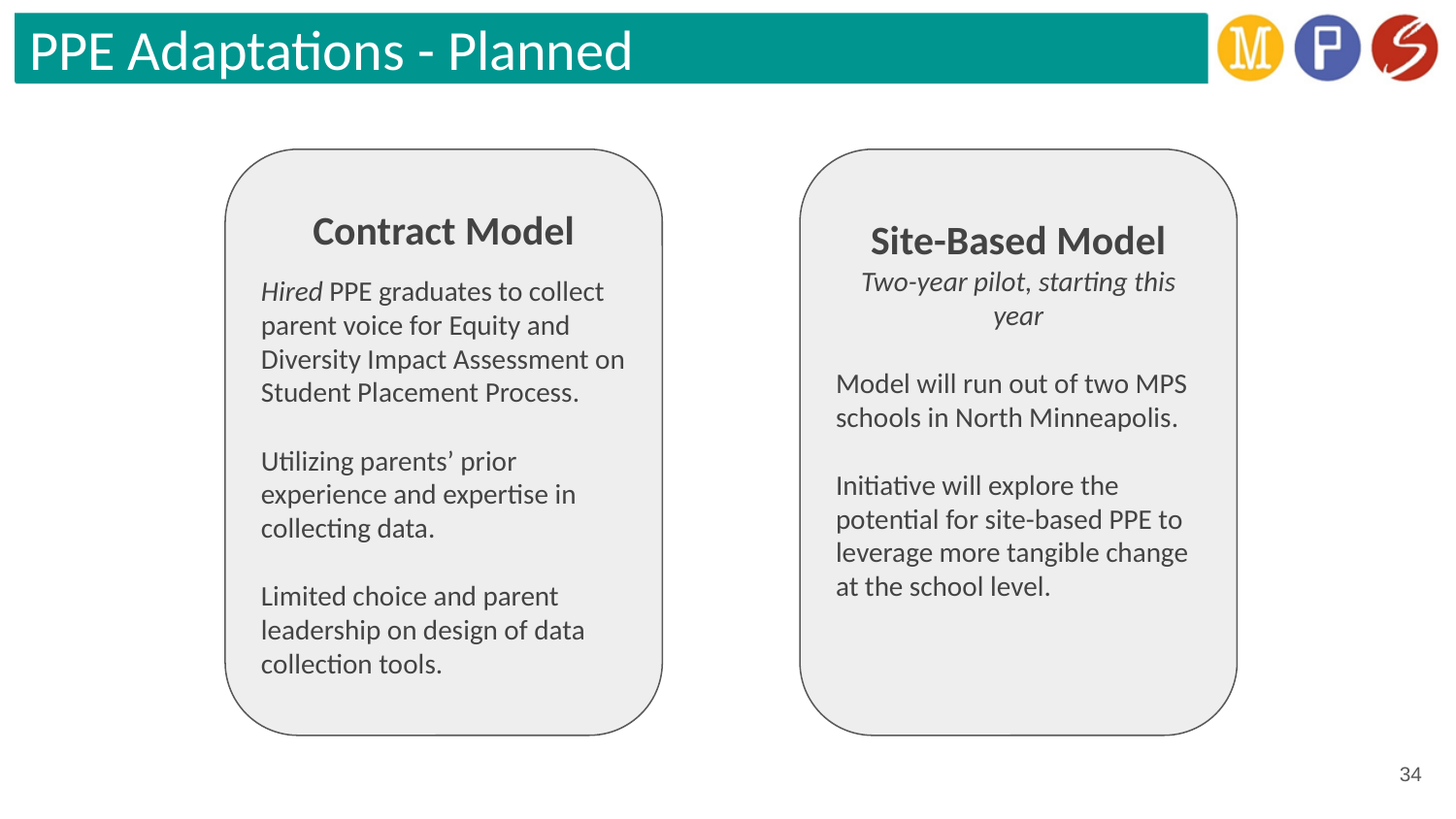

# PPE Adaptations - Planned
Contract Model

Hired PPE graduates to collect parent voice for Equity and Diversity Impact Assessment on Student Placement Process.

Utilizing parents’ prior experience and expertise in collecting data.

Limited choice and parent leadership on design of data collection tools.
Site-Based Model
Two-year pilot, starting this year

Model will run out of two MPS schools in North Minneapolis.

Initiative will explore the potential for site-based PPE to leverage more tangible change at the school level.

34